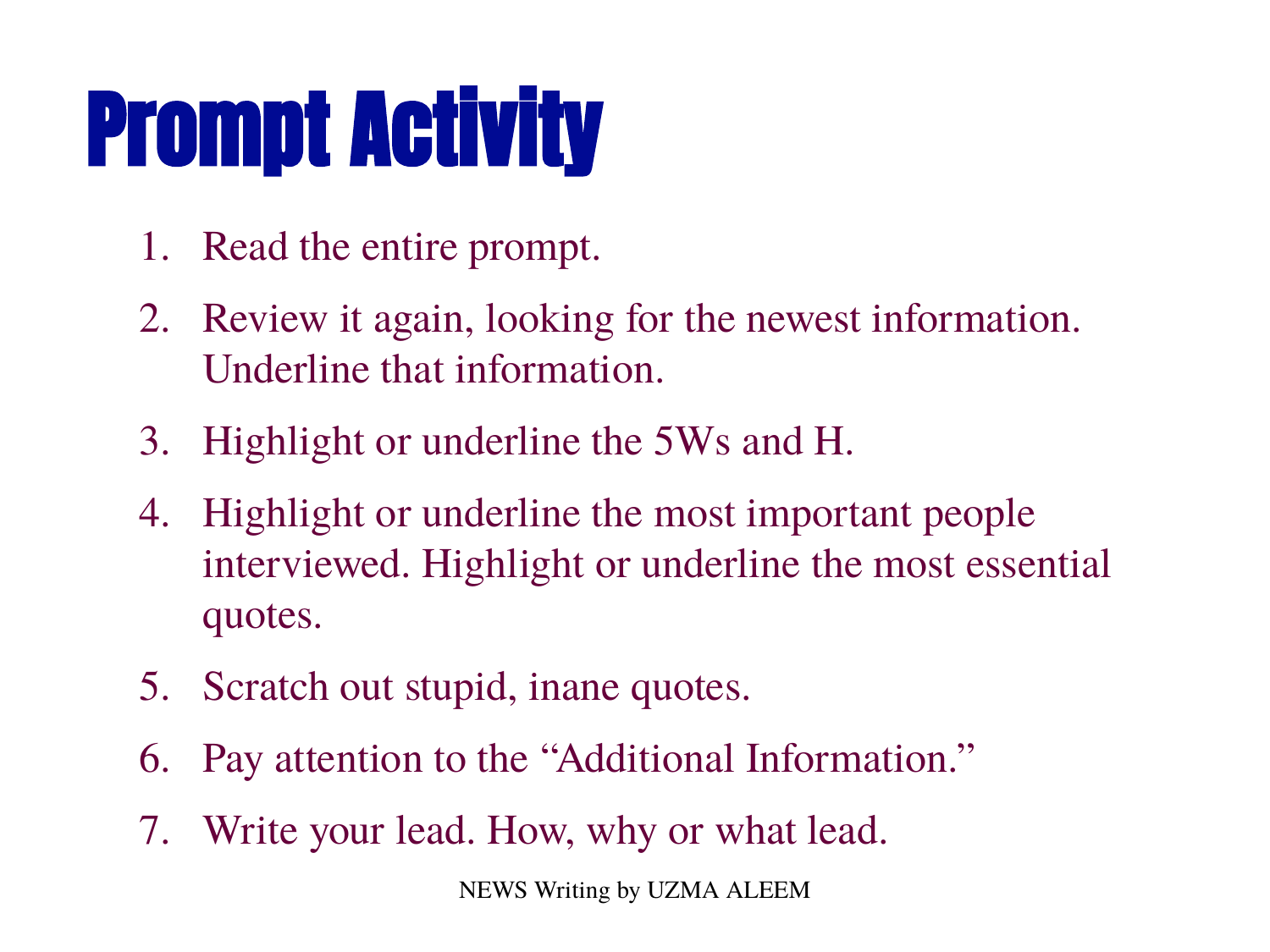

Prompt Activity
Read the entire prompt.
Review it again, looking for the newest information. Underline that information.
Highlight or underline the 5Ws and H.
Highlight or underline the most important people interviewed. Highlight or underline the most essential quotes.
Scratch out stupid, inane quotes.
Pay attention to the “Additional Information.”
Write your lead. How, why or what lead.
NEWS Writing by UZMA ALEEM